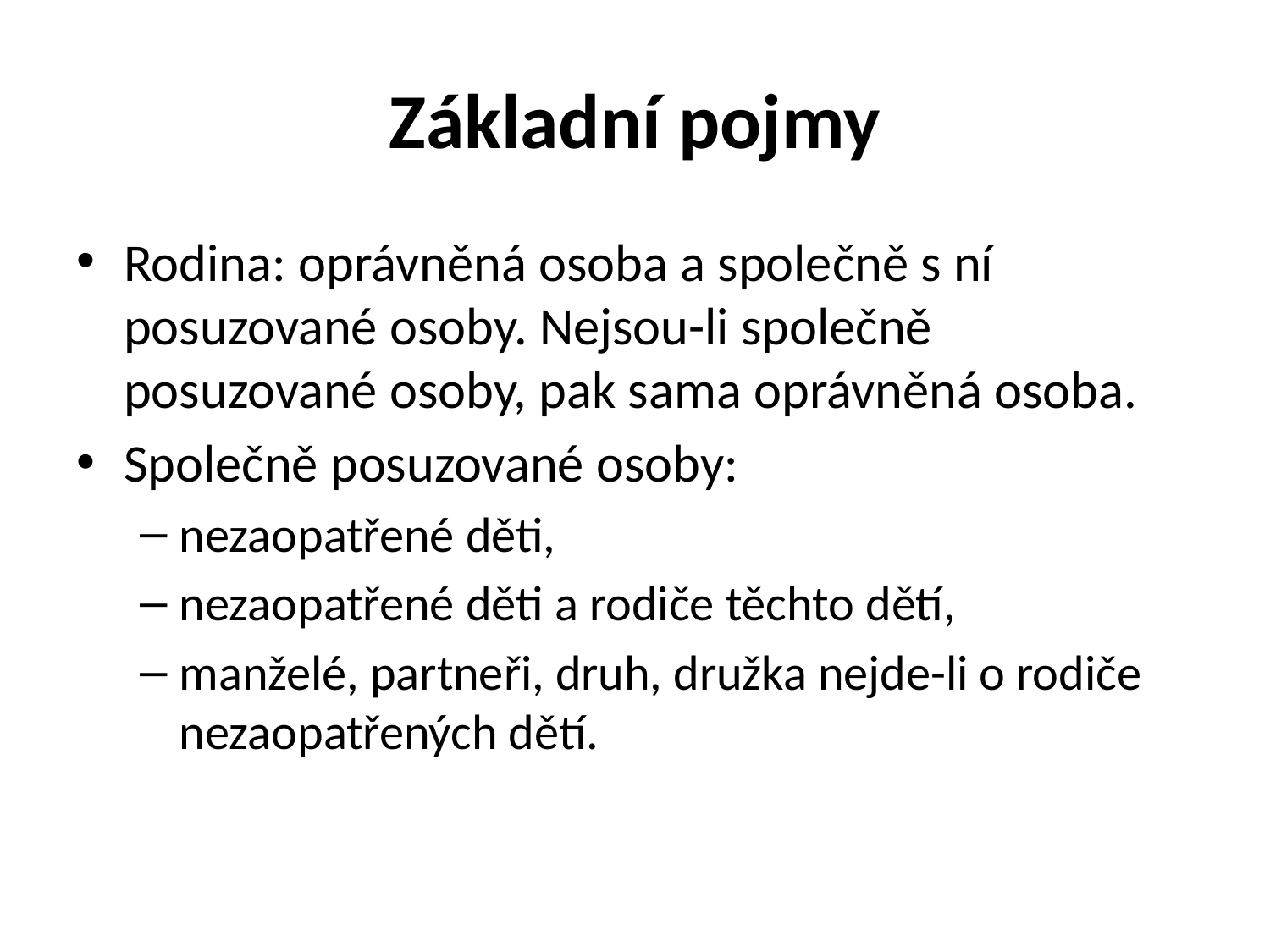

# Základní pojmy
Rodina: oprávněná osoba a společně s ní posuzované osoby. Nejsou-li společně posuzované osoby, pak sama oprávněná osoba.
Společně posuzované osoby:
nezaopatřené děti,
nezaopatřené děti a rodiče těchto dětí,
manželé, partneři, druh, družka nejde-li o rodiče nezaopatřených dětí.